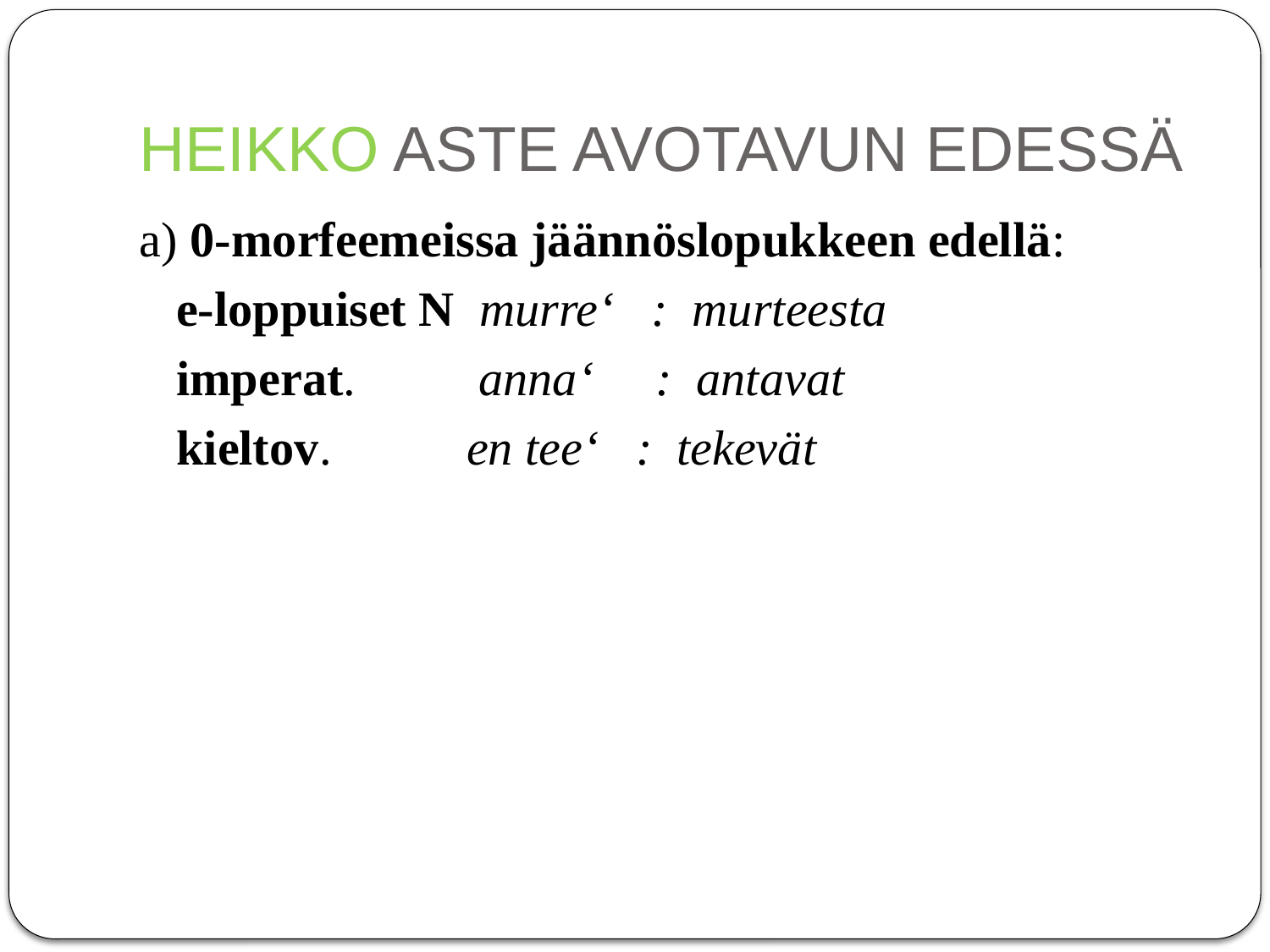

# HEIKKO ASTE AVOTAVUN EDESSÄ
a) 0-morfeemeissa jäännöslopukkeen edellä:
   e-loppuiset N  murre‘   :  murteesta
   imperat.          anna‘     :  antavat
   kieltov.           en tee‘   :  tekevät